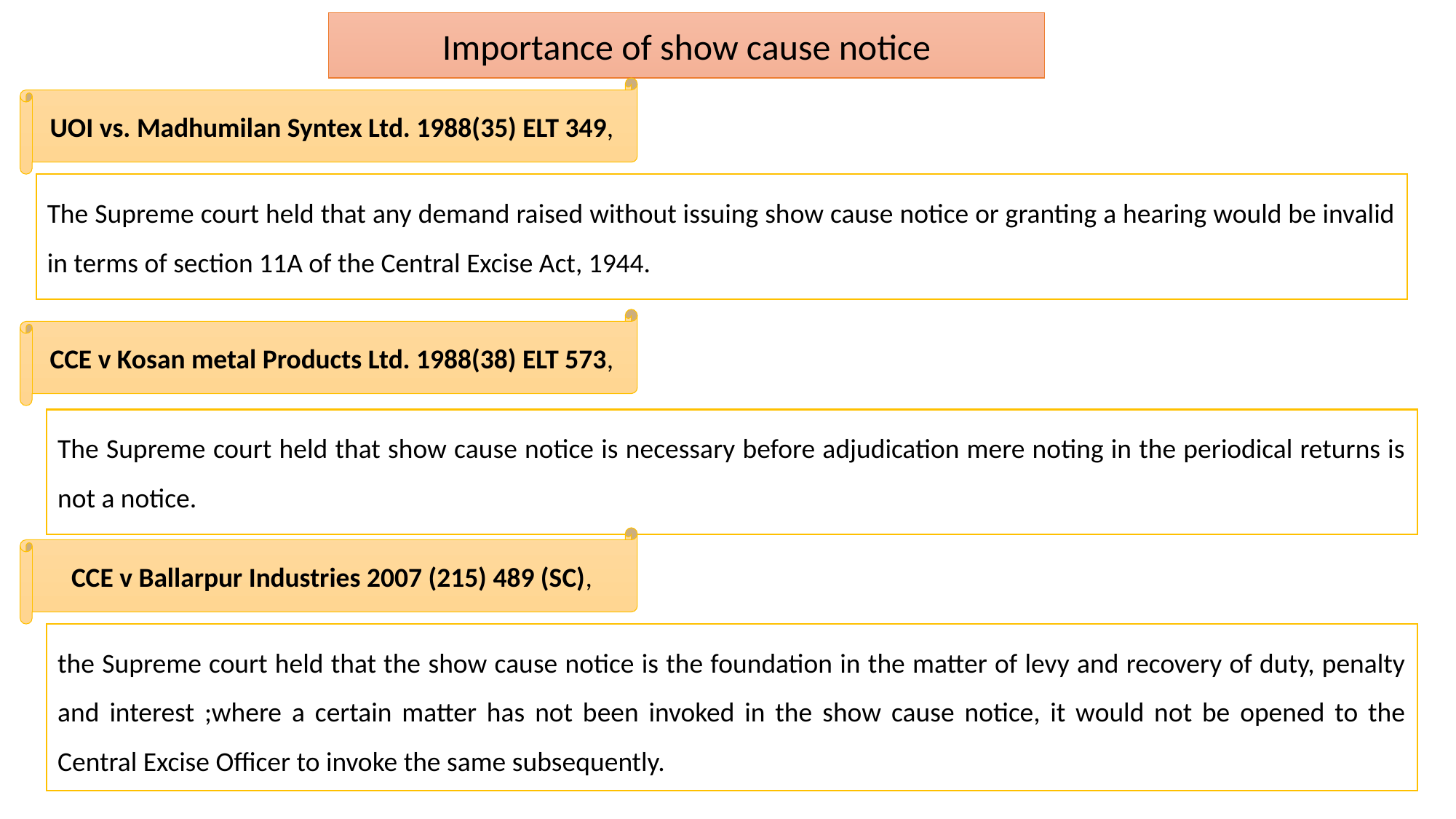

Importance of show cause notice
UOI vs. Madhumilan Syntex Ltd. 1988(35) ELT 349,
The Supreme court held that any demand raised without issuing show cause notice or granting a hearing would be invalid in terms of section 11A of the Central Excise Act, 1944.
CCE v Kosan metal Products Ltd. 1988(38) ELT 573,
The Supreme court held that show cause notice is necessary before adjudication mere noting in the periodical returns is not a notice.
CCE v Ballarpur Industries 2007 (215) 489 (SC),
the Supreme court held that the show cause notice is the foundation in the matter of levy and recovery of duty, penalty and interest ;where a certain matter has not been invoked in the show cause notice, it would not be opened to the Central Excise Officer to invoke the same subsequently.